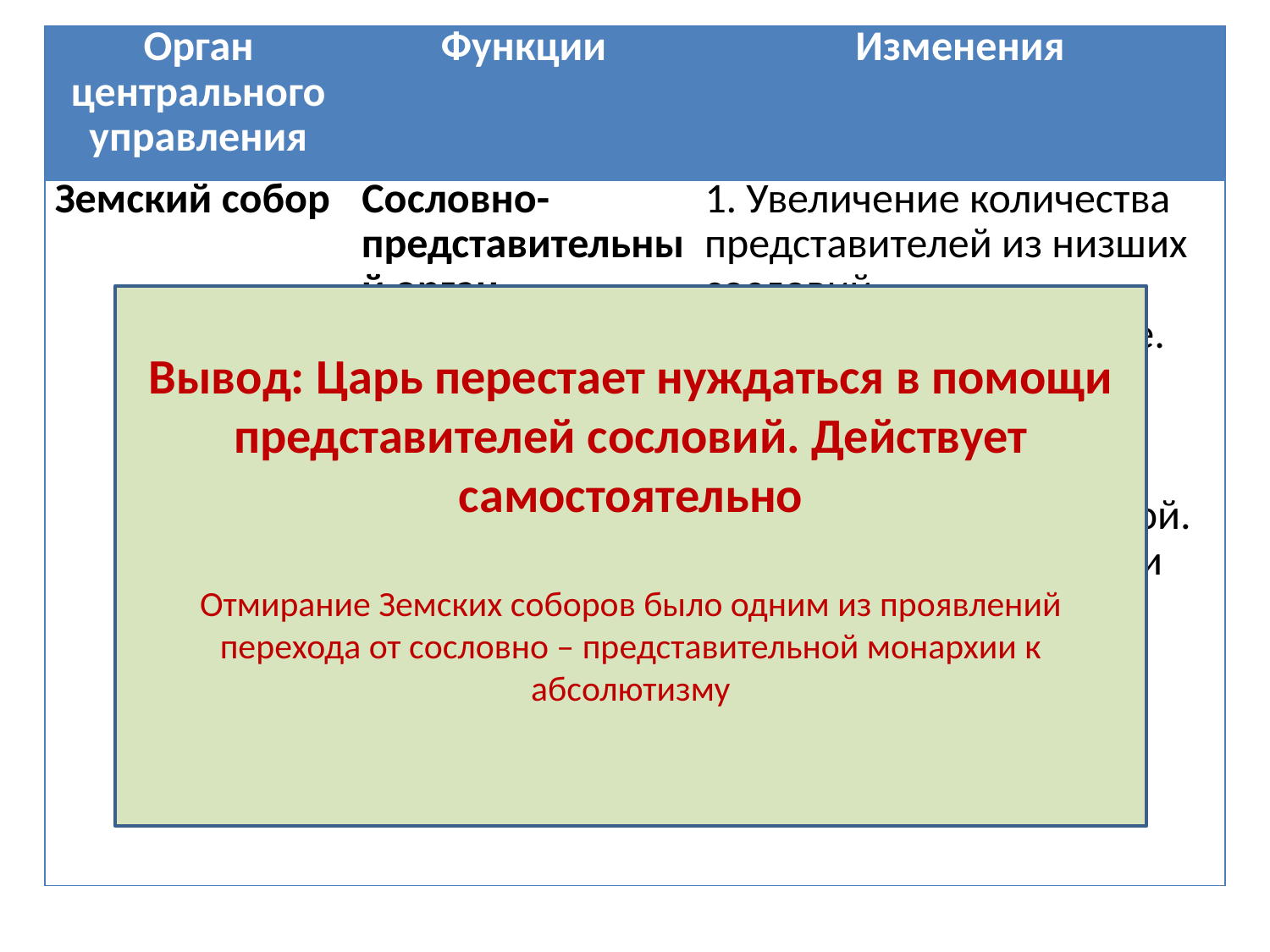

| Орган центрального управления | Функции | Изменения |
| --- | --- | --- |
| Земский собор | Сословно-представительный орган | 1. Увеличение количества представителей из низших сословий. 2.Стали собираться реже. 3.Утверждали уже подготовленные царем проекты. 4.Царь руководит работой. 5.В 1653 году прекратили функционировать. |
Вывод: Царь перестает нуждаться в помощи представителей сословий. Действует самостоятельно

Отмирание Земских соборов было одним из проявлений перехода от сословно – представительной монархии к абсолютизму